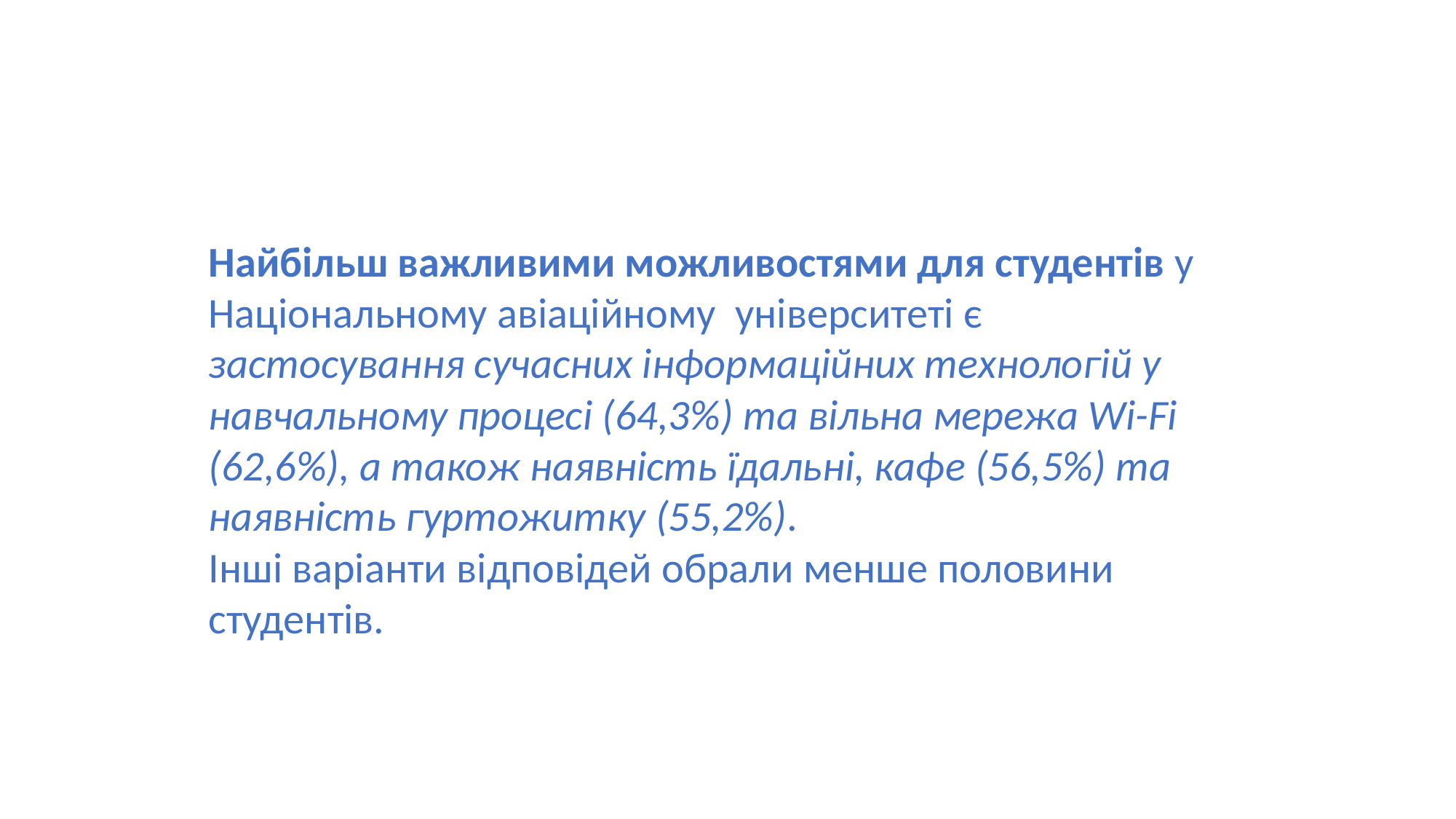

Найбільш важливими можливостями для студентів у Національному авіаційному  університеті є застосування сучасних інформаційних технологій у навчальному процесі (64,3%) та вільна мережа Wi-Fi (62,6%), а також наявність їдальні, кафе (56,5%) та наявність гуртожитку (55,2%).
Інші варіанти відповідей обрали менше половини студентів.